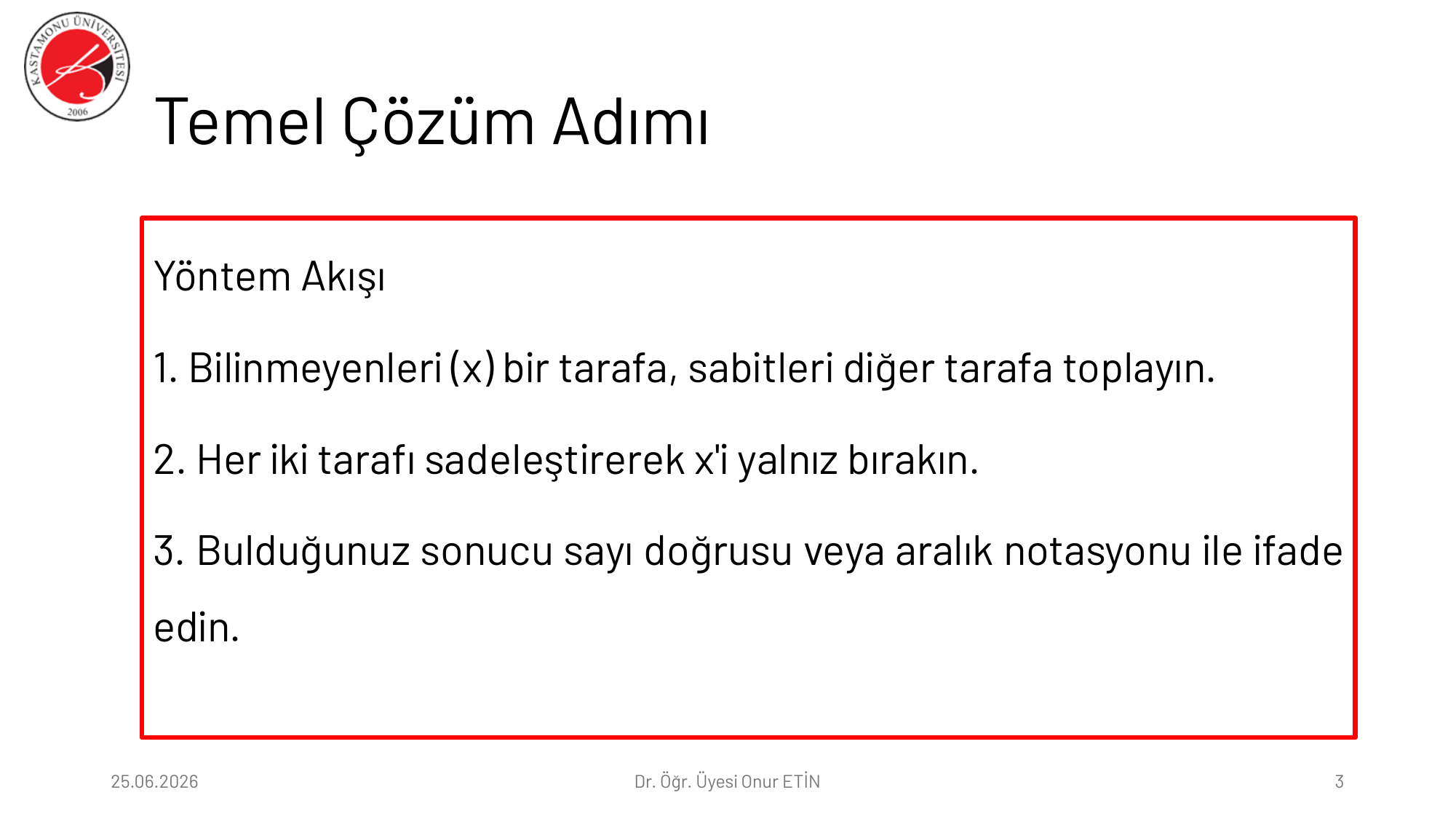

# Temel Çözüm Adımı
Yöntem Akışı
1. Bilinmeyenleri (x) bir tarafa, sabitleri diğer tarafa toplayın.
2. Her iki tarafı sadeleştirerek x'i yalnız bırakın.
3. Bulduğunuz sonucu sayı doğrusu veya aralık notasyonu ile ifade edin.
25.06.2026
Dr. Öğr. Üyesi Onur ETİN
3